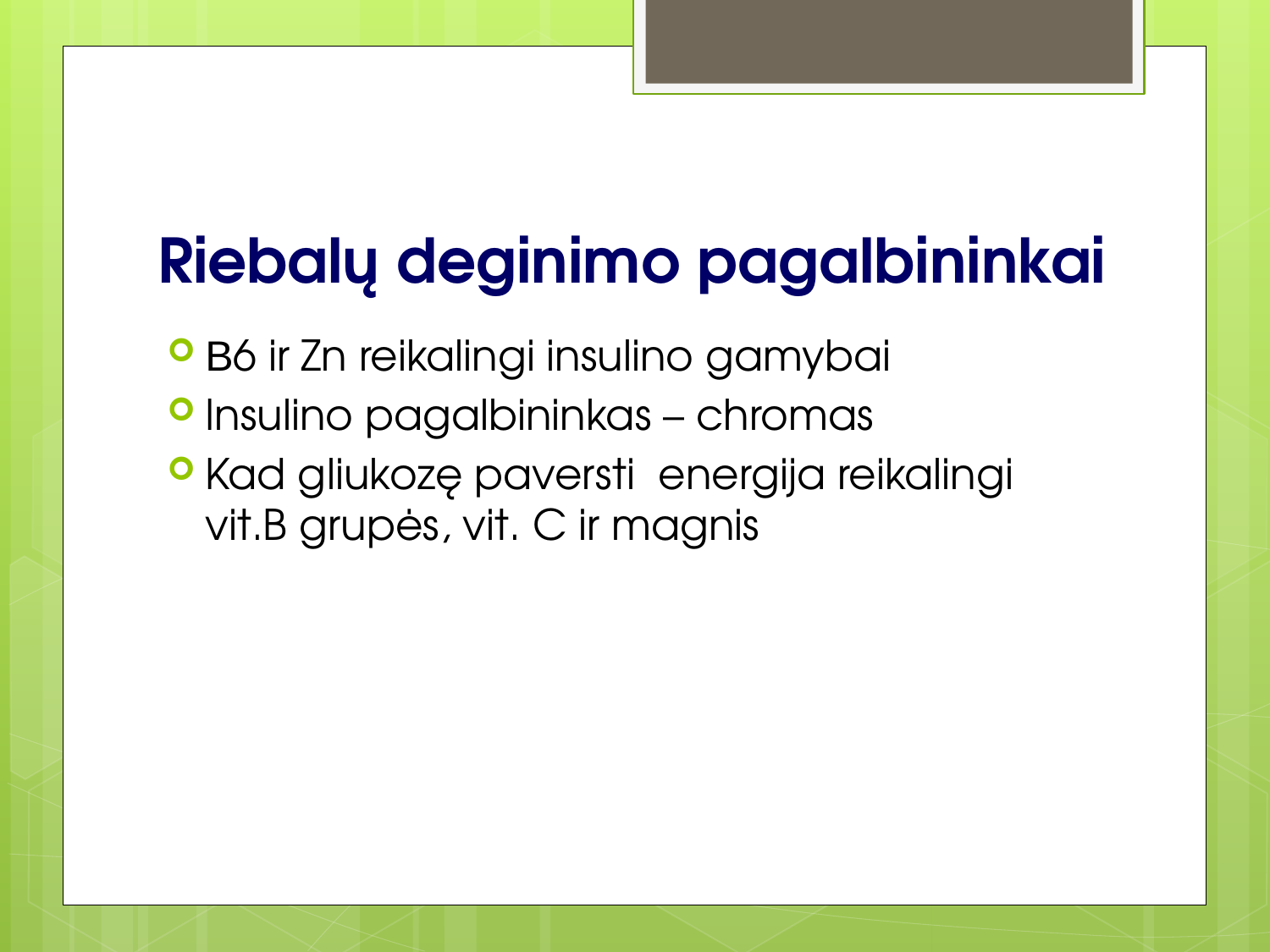

# Riebalų deginimo pagalbininkai
В6 ir Zn reikalingi insulino gamybai
Insulino pagalbininkas – chromas
Kad gliukozę paversti  energija reikalingi vit.B grupės, vit. C ir magnis